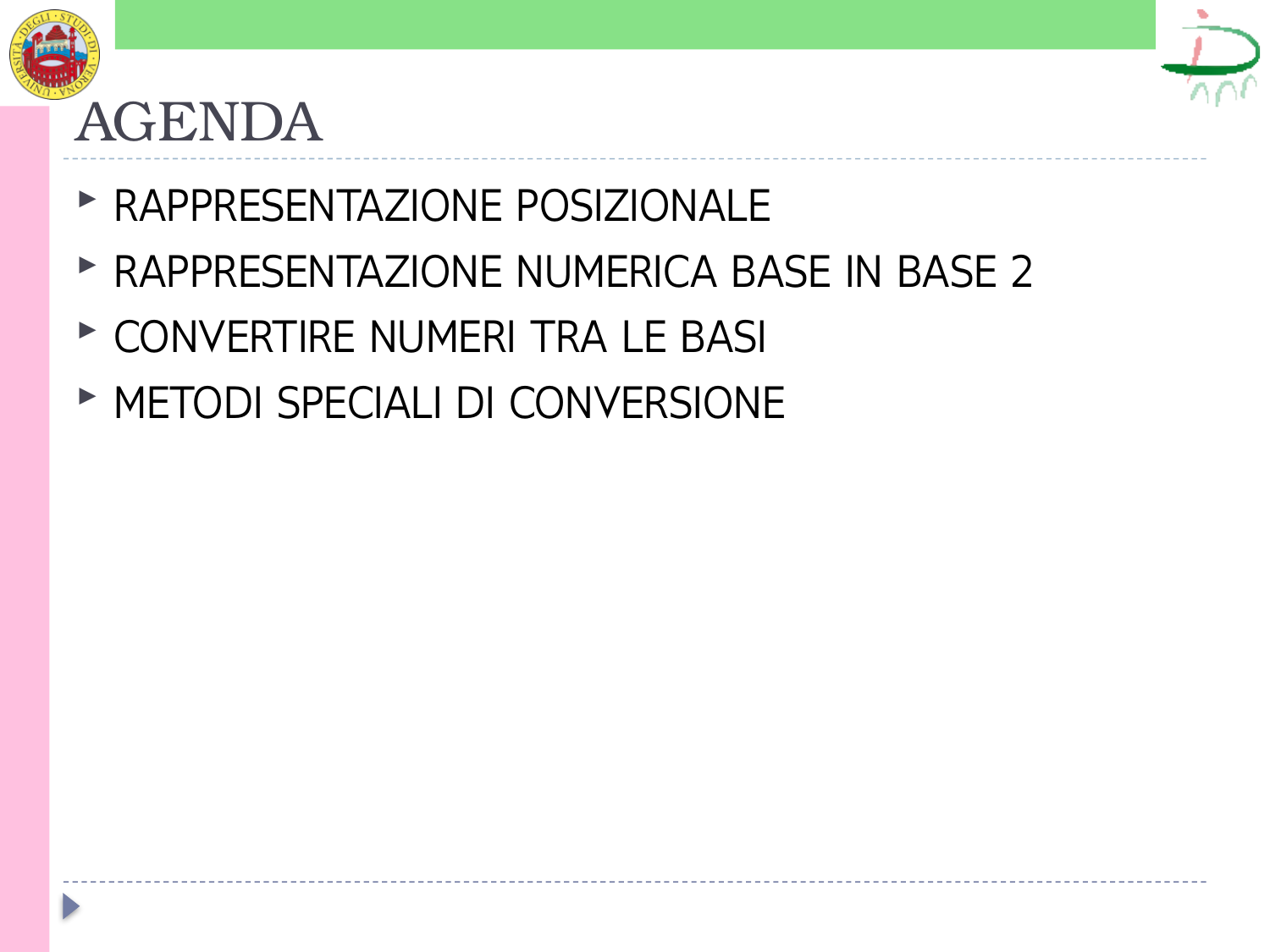

# AGENDA
RAPPRESENTAZIONE POSIZIONALE
RAPPRESENTAZIONE NUMERICA BASE IN BASE 2
CONVERTIRE NUMERI TRA LE BASI
METODI SPECIALI DI CONVERSIONE